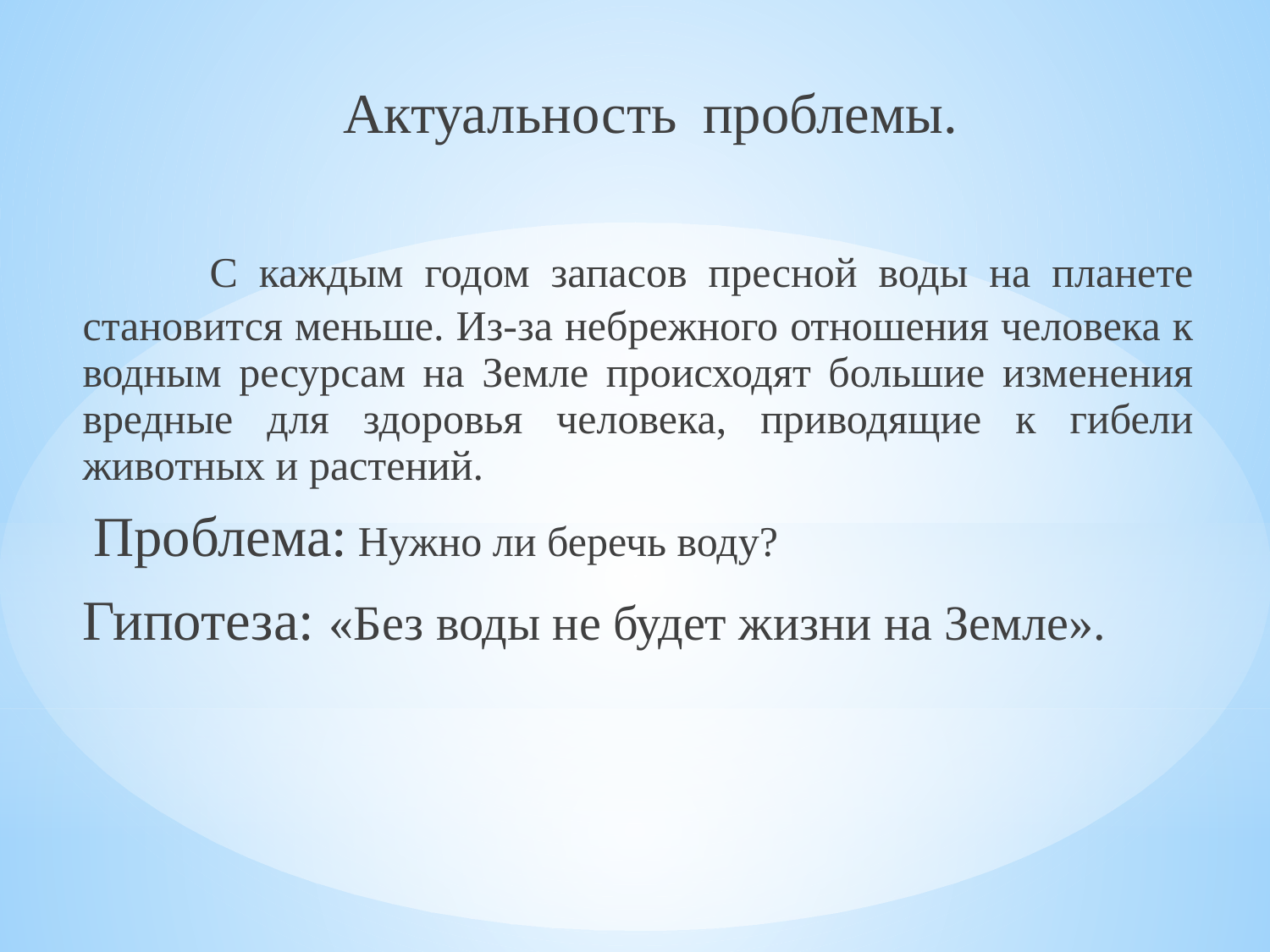

# Актуальность проблемы.

	С каждым годом запасов пресной воды на планете становится меньше. Из-за небрежного отношения человека к водным ресурсам на Земле происходят большие изменения вредные для здоровья человека, приводящие к гибели животных и растений.
 Проблема: Нужно ли беречь воду?
Гипотеза: «Без воды не будет жизни на Земле».